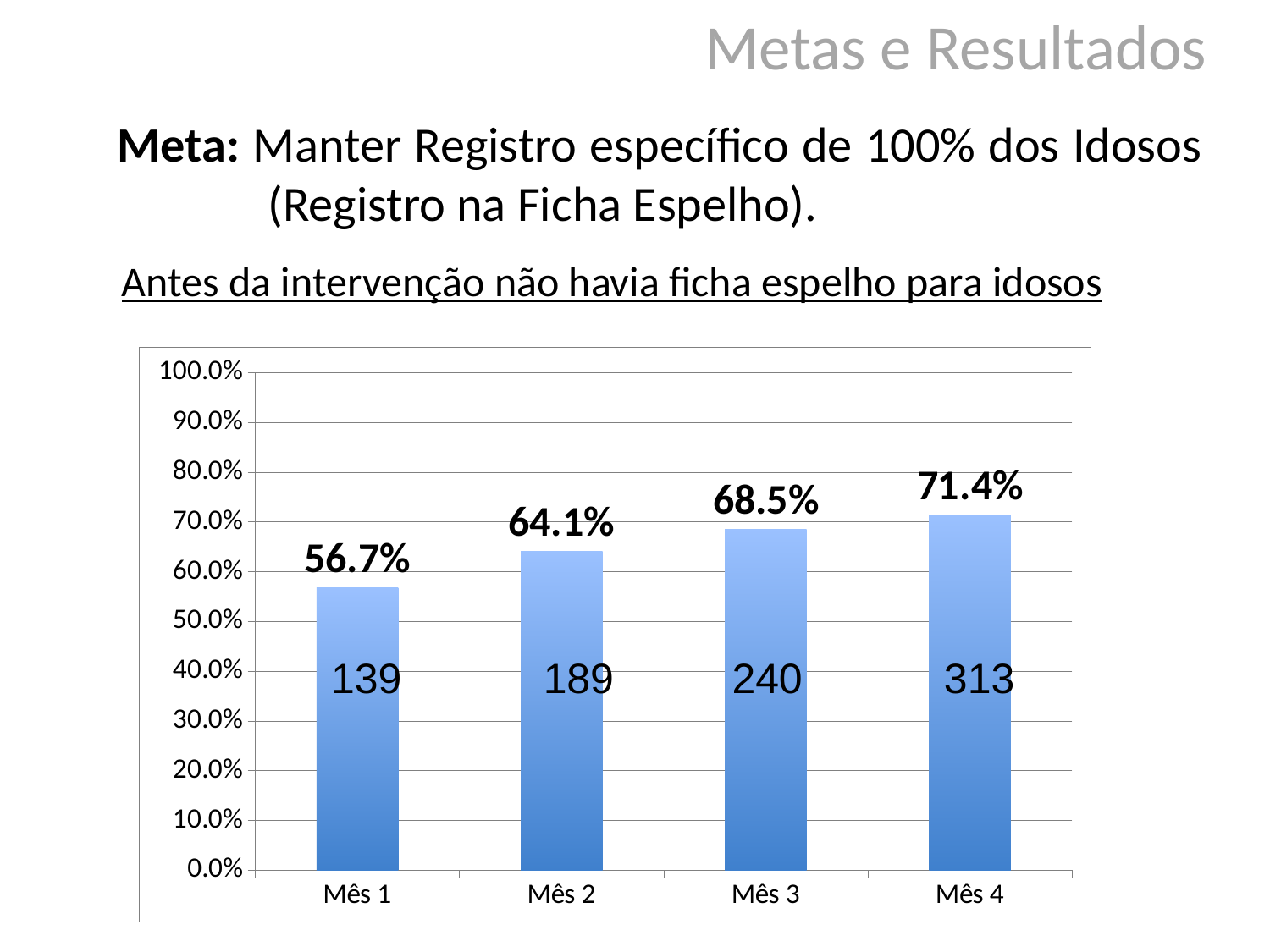

Metas e Resultados
Meta: Manter Registro específico de 100% dos Idosos (Registro na Ficha Espelho).
Antes da intervenção não havia ficha espelho para idosos

### Chart

| Category | Proporção de idosos com registro na ficha espelho em dia |
|---|---|
| Mês 1 | 0.5673469387755102 |
| Mês 2 | 0.6406779661016969 |
| Mês 3 | 0.6849710982658987 |
| Mês 4 | 0.7142857142857146 |
139            189          240            313